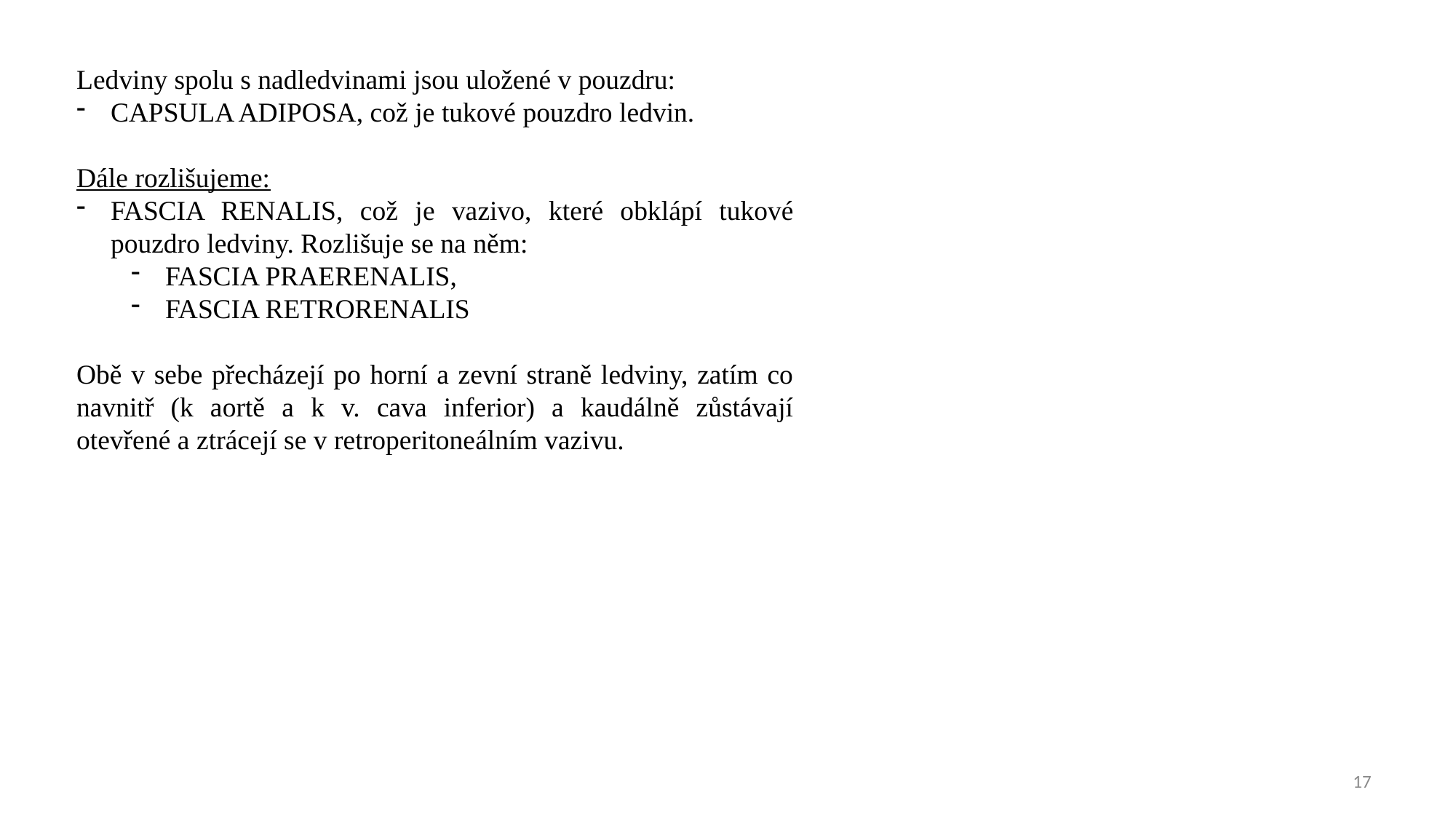

Ledviny spolu s nadledvinami jsou uložené v pouzdru:
capsula adiposa, což je tukové pouzdro ledvin.

Dále rozlišujeme:
fascia renalis, což je vazivo, které obklápí tukové pouzdro ledviny. Rozlišuje se na něm:
fascia praerenalis,
fascia retrorenalis

Obě v sebe přecházejí po horní a zevní straně ledviny, zatím co navnitř (k aortě a k v. cava inferior) a kaudálně zůstávají otevřené a ztrácejí se v retroperitoneálním vazivu.

17